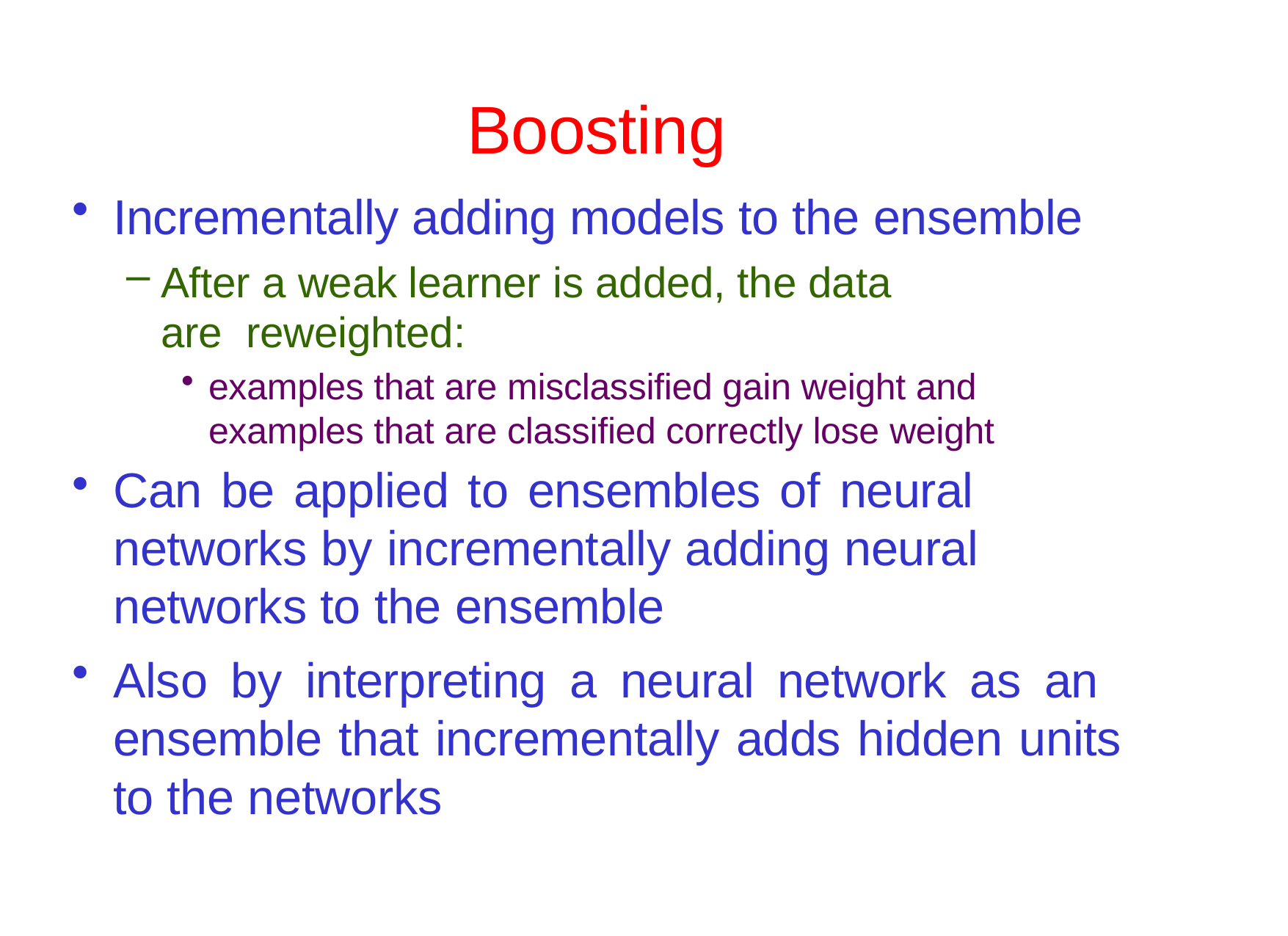

# Boosting
Incrementally adding models to the ensemble
After a weak learner is added, the data are  reweighted:
examples that are misclassified gain weight and  examples that are classified correctly lose weight
Can be applied to ensembles of neural  networks by incrementally adding neural  networks to the ensemble
Also by interpreting a neural network as an  ensemble that incrementally adds hidden units to the networks